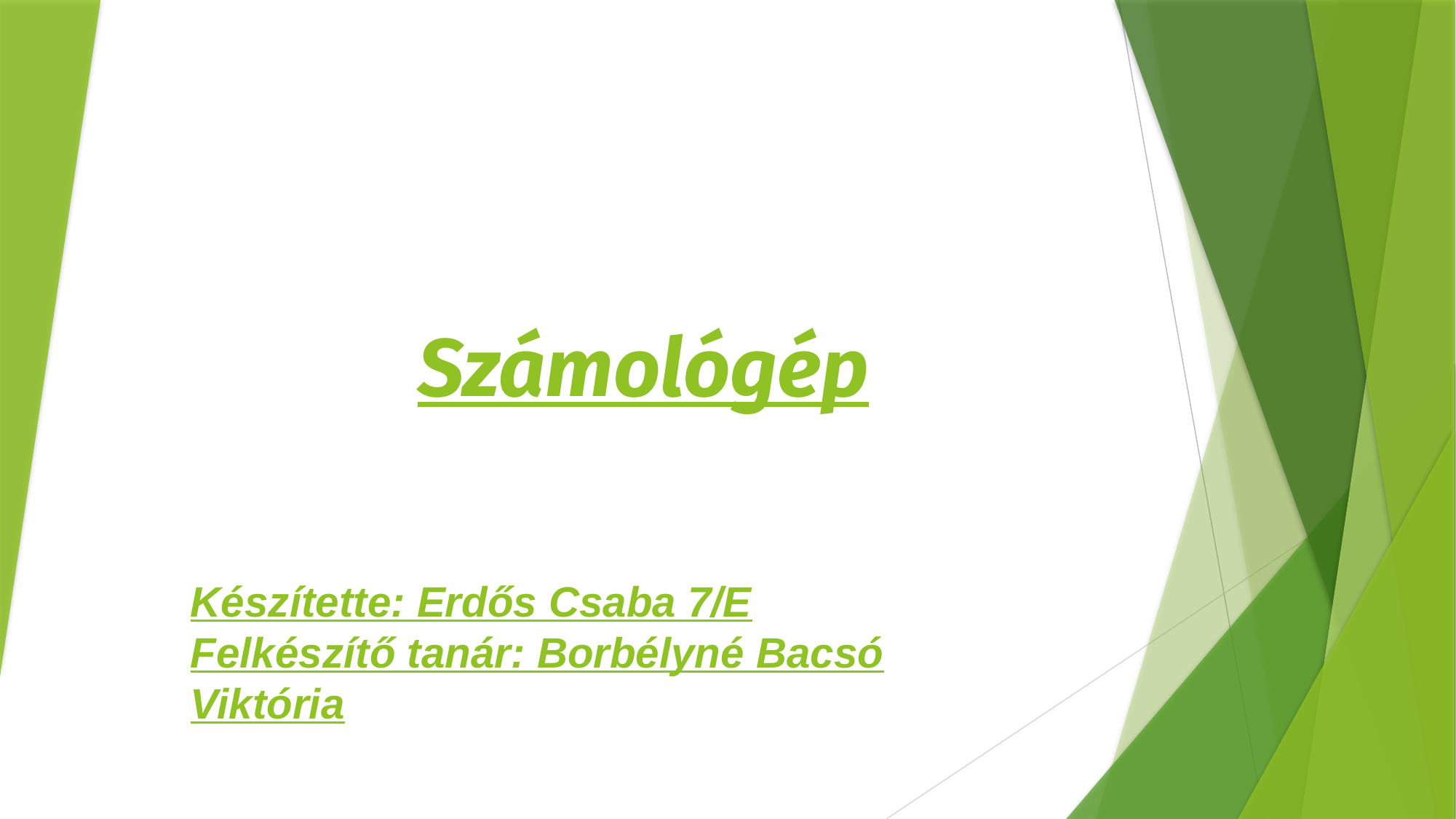

# Számológép

Készítette: Erdős Csaba 7/E
Felkészítő tanár: Borbélyné Bacsó Viktória